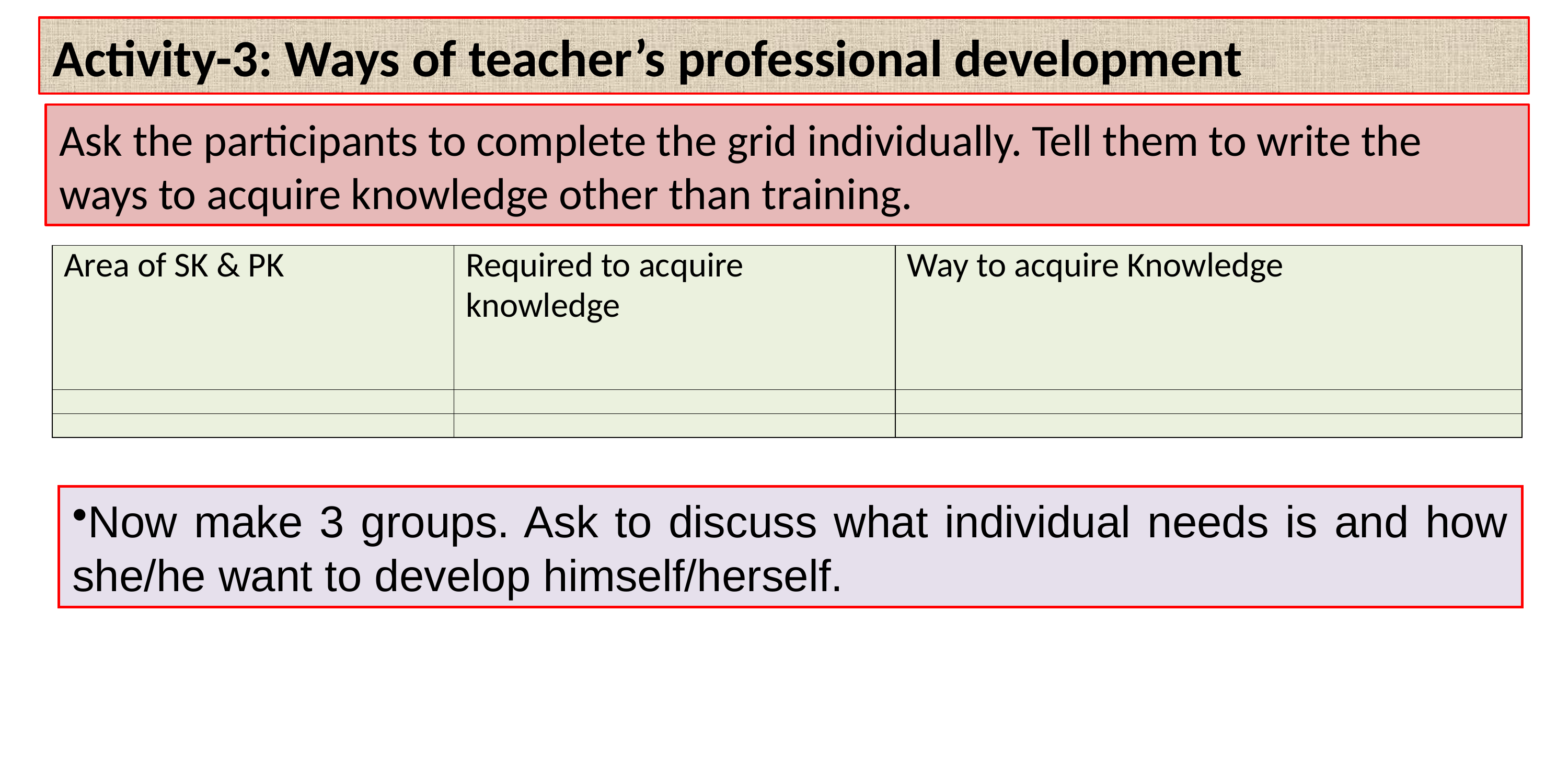

Activity-3: Ways of teacher’s professional development
Ask the participants to complete the grid individually. Tell them to write the ways to acquire knowledge other than training.
| Area of SK & PK | Required to acquire knowledge | Way to acquire Knowledge |
| --- | --- | --- |
|  |  |  |
|  |  |  |
Now make 3 groups. Ask to discuss what individual needs is and how she/he want to develop himself/herself.